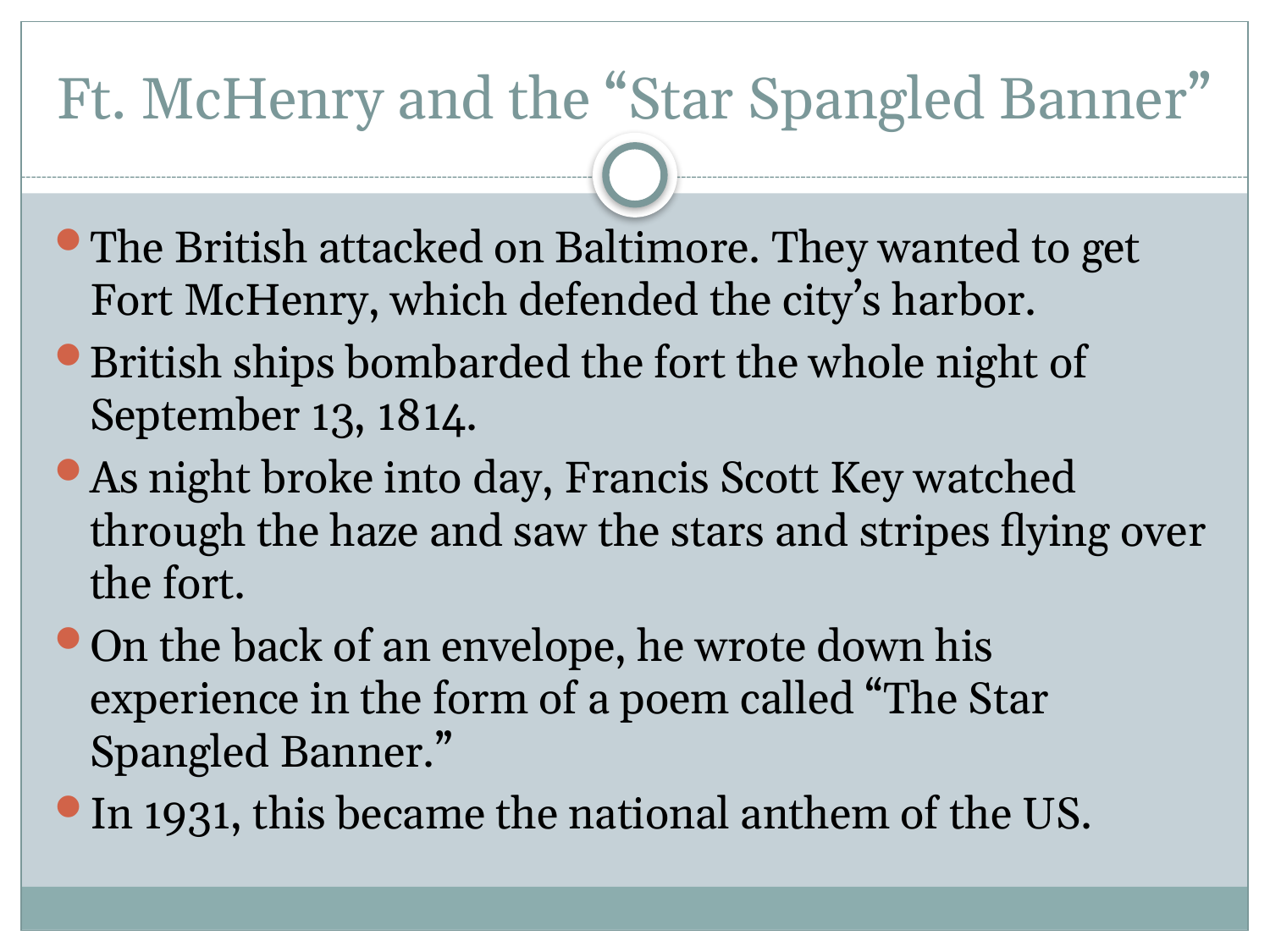

# Ft. McHenry and the “Star Spangled Banner”
The British attacked on Baltimore. They wanted to get Fort McHenry, which defended the city’s harbor.
British ships bombarded the fort the whole night of September 13, 1814.
As night broke into day, Francis Scott Key watched through the haze and saw the stars and stripes flying over the fort.
On the back of an envelope, he wrote down his experience in the form of a poem called “The Star Spangled Banner.”
In 1931, this became the national anthem of the US.